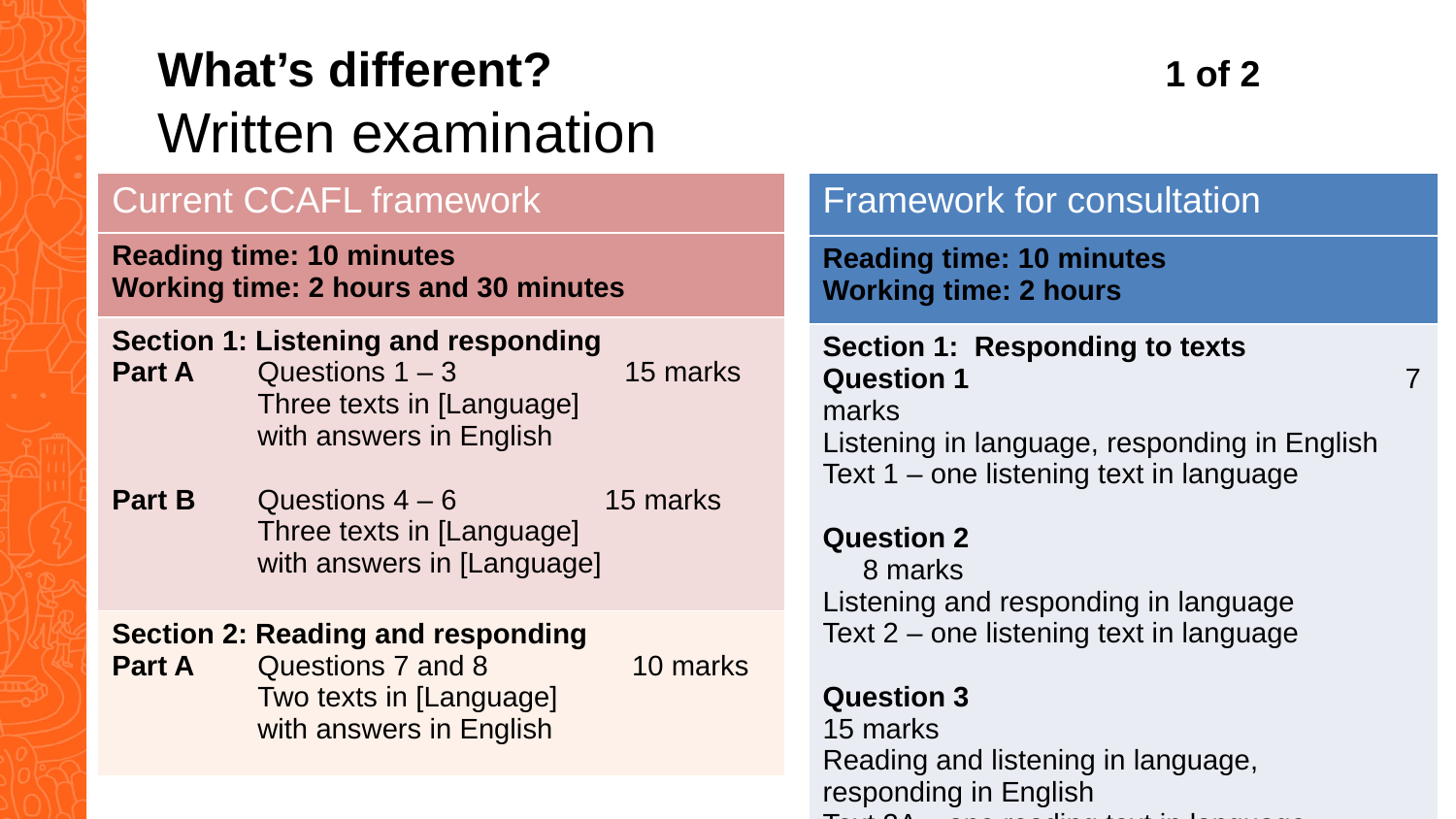

What’s different?
Written examination
1 of 2
| Framework for consultation |
| --- |
| Reading time: 10 minutes Working time: 2 hours |
| Section 1: Responding to texts Question 1 7 marks Listening in language, responding in English Text 1 – one listening text in language Question 2 8 marks Listening and responding in language Text 2 – one listening text in language Question 3 15 marks Reading and listening in language, responding in English Text 3A – one reading text in language Text 3B – one listening text in language |
| Current CCAFL framework |
| --- |
| Reading time: 10 minutes Working time: 2 hours and 30 minutes |
| Section 1: Listening and responding Part A Questions 1 – 3 15 marks Three texts in [Language] with answers in English Part B Questions 4 – 6 15 marks Three texts in [Language] with answers in [Language] |
| Section 2: Reading and responding Part A Questions 7 and 8 10 marks Two texts in [Language] with answers in English |